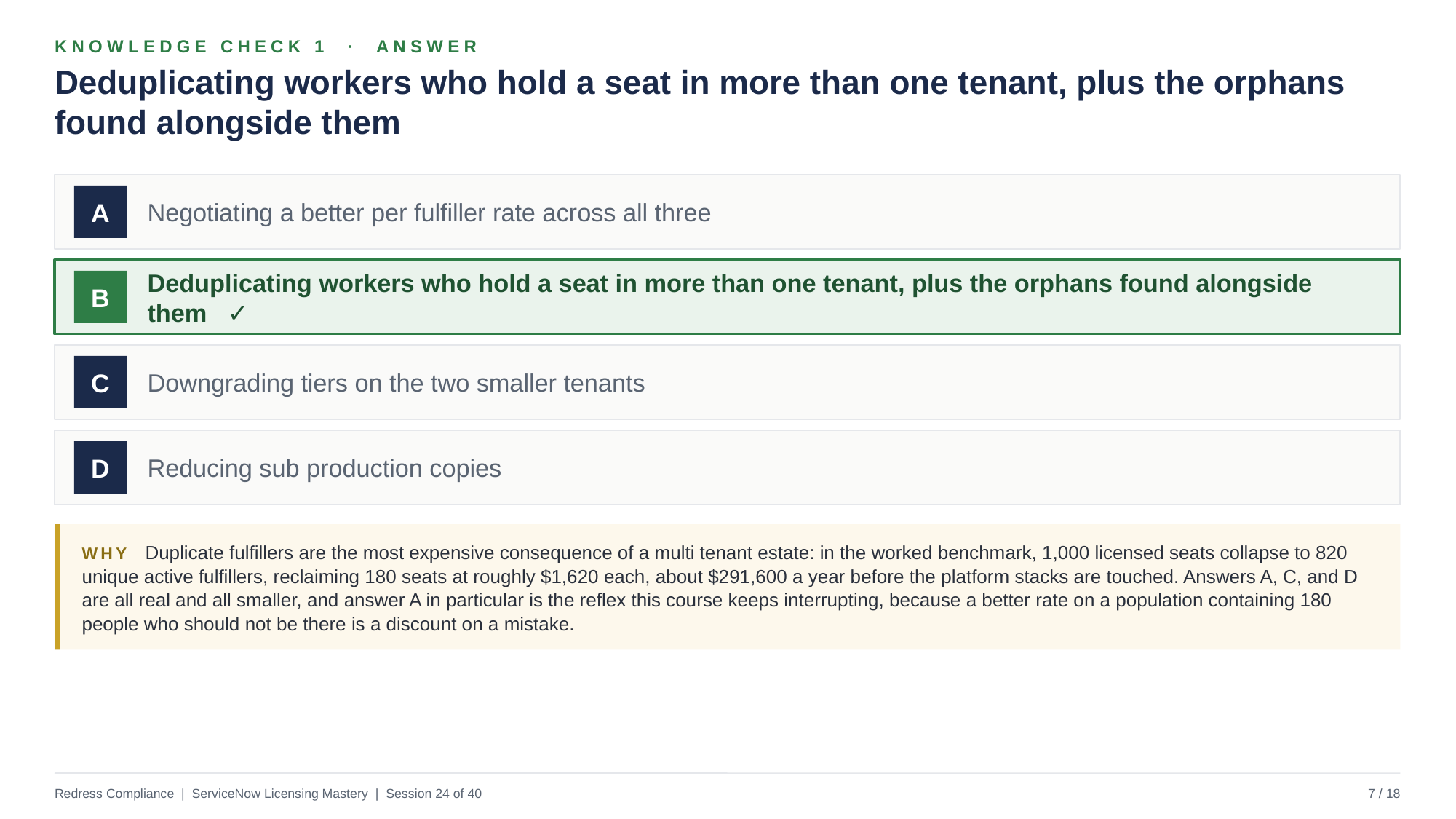

KNOWLEDGE CHECK 1  ·  ANSWER
Deduplicating workers who hold a seat in more than one tenant, plus the orphans found alongside them

Negotiating a better per fulfiller rate across all three

A

Deduplicating workers who hold a seat in more than one tenant, plus the orphans found alongside them   ✓

B

Downgrading tiers on the two smaller tenants

C

Reducing sub production copies

D

WHY  Duplicate fulfillers are the most expensive consequence of a multi tenant estate: in the worked benchmark, 1,000 licensed seats collapse to 820 unique active fulfillers, reclaiming 180 seats at roughly $1,620 each, about $291,600 a year before the platform stacks are touched. Answers A, C, and D are all real and all smaller, and answer A in particular is the reflex this course keeps interrupting, because a better rate on a population containing 180 people who should not be there is a discount on a mistake.

Redress Compliance  |  ServiceNow Licensing Mastery  |  Session 24 of 40
7 / 18